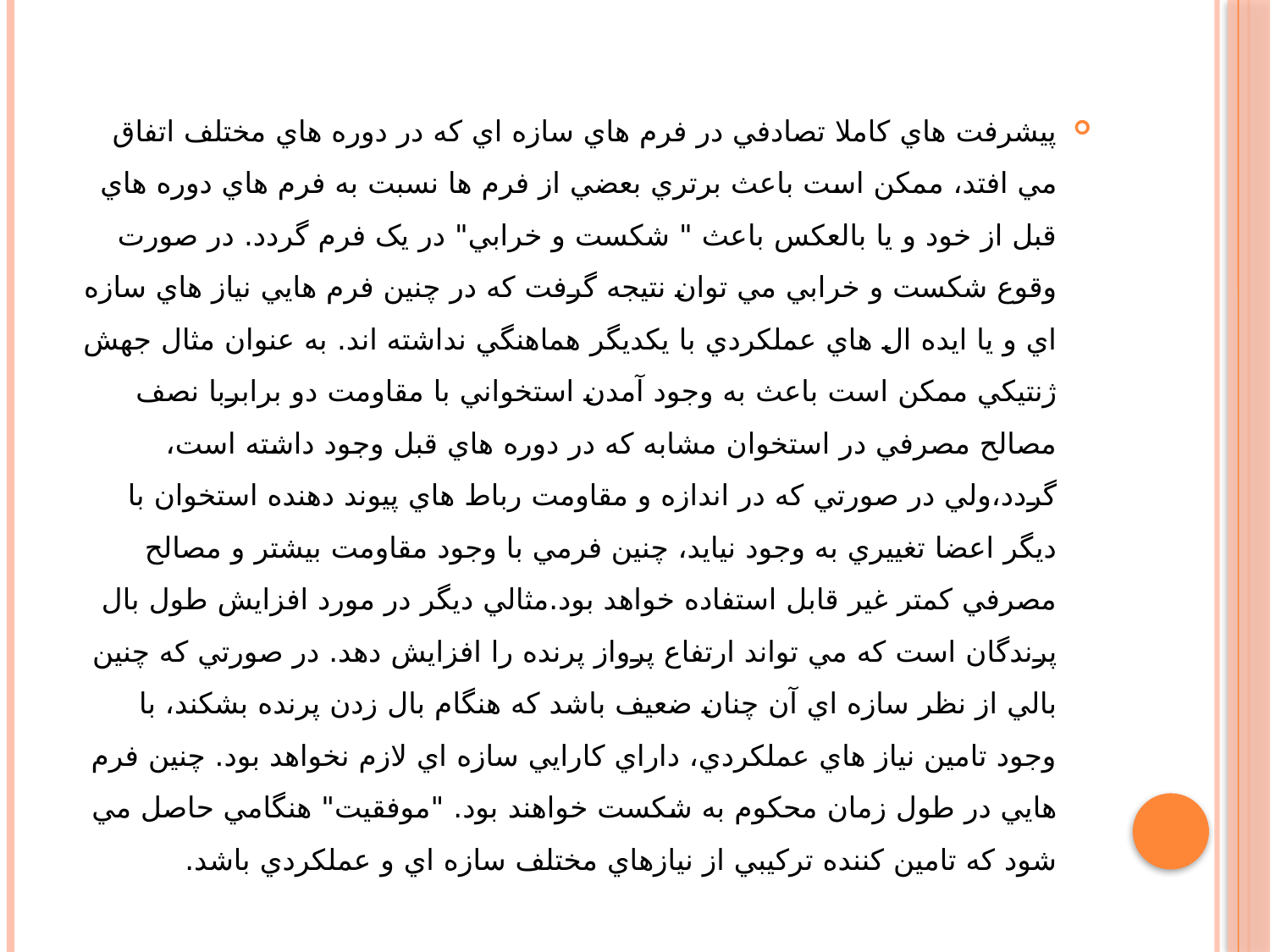

پيشرفت هاي کاملا تصادفي در فرم هاي سازه اي که در دوره هاي مختلف اتفاق مي افتد، ممکن است باعث برتري بعضي از فرم ها نسبت به فرم هاي دوره هاي قبل از خود و يا بالعکس باعث " شکست و خرابي" در يک فرم گردد. در صورت وقوع شکست و خرابي مي توان نتيجه گرفت که در چنين فرم هايي نياز هاي سازه اي و يا ايده ال هاي عملکردي با يکديگر هماهنگي نداشته اند. به عنوان مثال جهش ژنتيکي ممکن است باعث به وجود آمدن استخواني با مقاومت دو برابربا نصف مصالح مصرفي در استخوان مشابه که در دوره هاي قبل وجود داشته است، گردد،ولي در صورتي که در اندازه و مقاومت رباط هاي پيوند دهنده استخوان با ديگر اعضا تغييري به وجود نيايد، چنين فرمي با وجود مقاومت بيشتر و مصالح مصرفي کمتر غير قابل استفاده خواهد بود.مثالي ديگر در مورد افزايش طول بال پرندگان است که مي تواند ارتفاع پرواز پرنده را افزايش دهد. در صورتي که چنين بالي از نظر سازه اي آن چنان ضعيف باشد که هنگام بال زدن پرنده بشکند، با وجود تامين نياز هاي عملکردي، داراي کارايي سازه اي لازم نخواهد بود. چنين فرم هايي در طول زمان محکوم به شکست خواهند بود. "موفقيت" هنگامي حاصل مي شود که تامين کننده ترکيبي از نيازهاي مختلف سازه اي و عملکردي باشد.